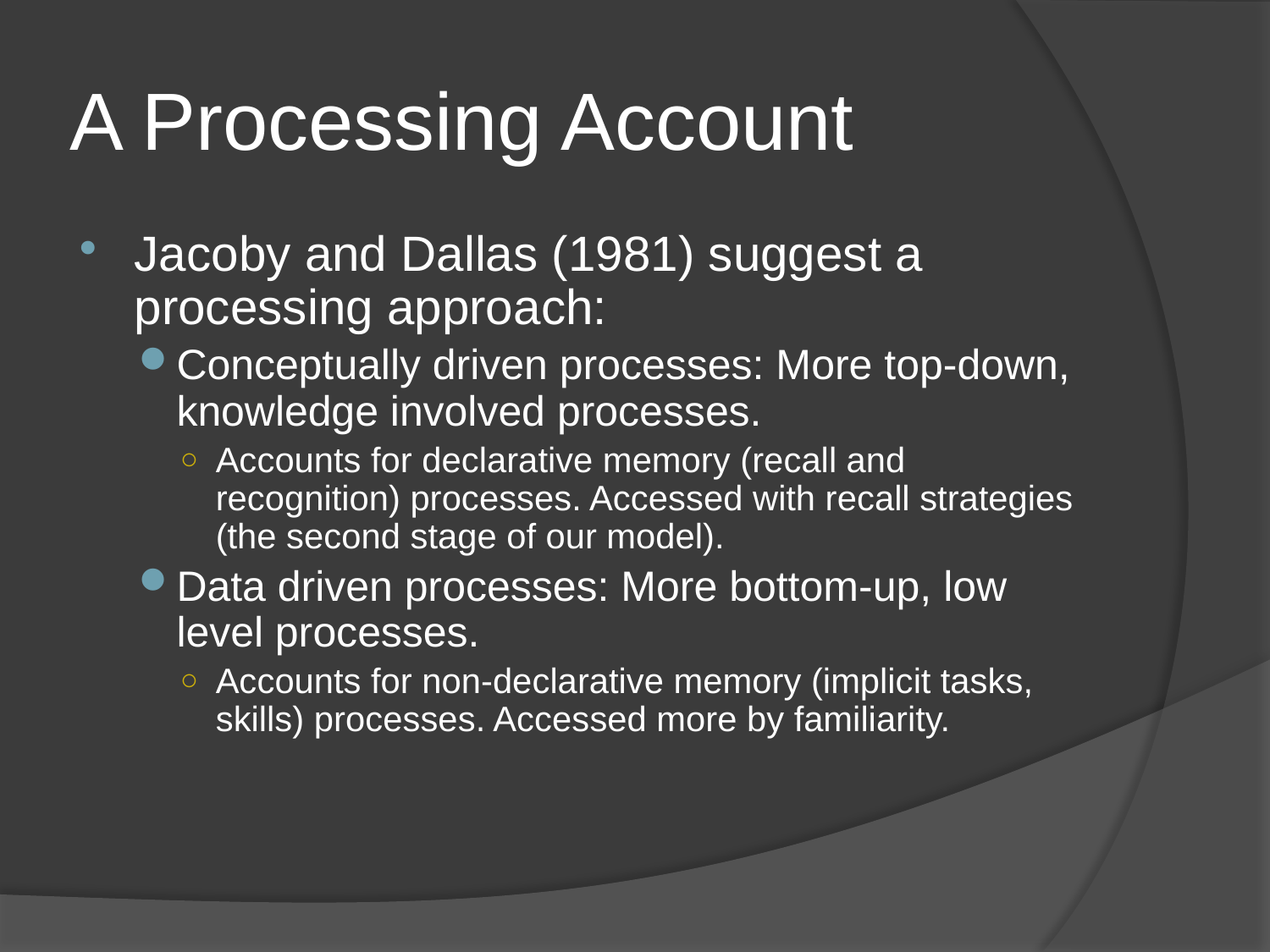

# A Processing Account
Jacoby and Dallas (1981) suggest a processing approach:
Conceptually driven processes: More top-down, knowledge involved processes.
Accounts for declarative memory (recall and recognition) processes. Accessed with recall strategies (the second stage of our model).
Data driven processes: More bottom-up, low level processes.
Accounts for non-declarative memory (implicit tasks, skills) processes. Accessed more by familiarity.